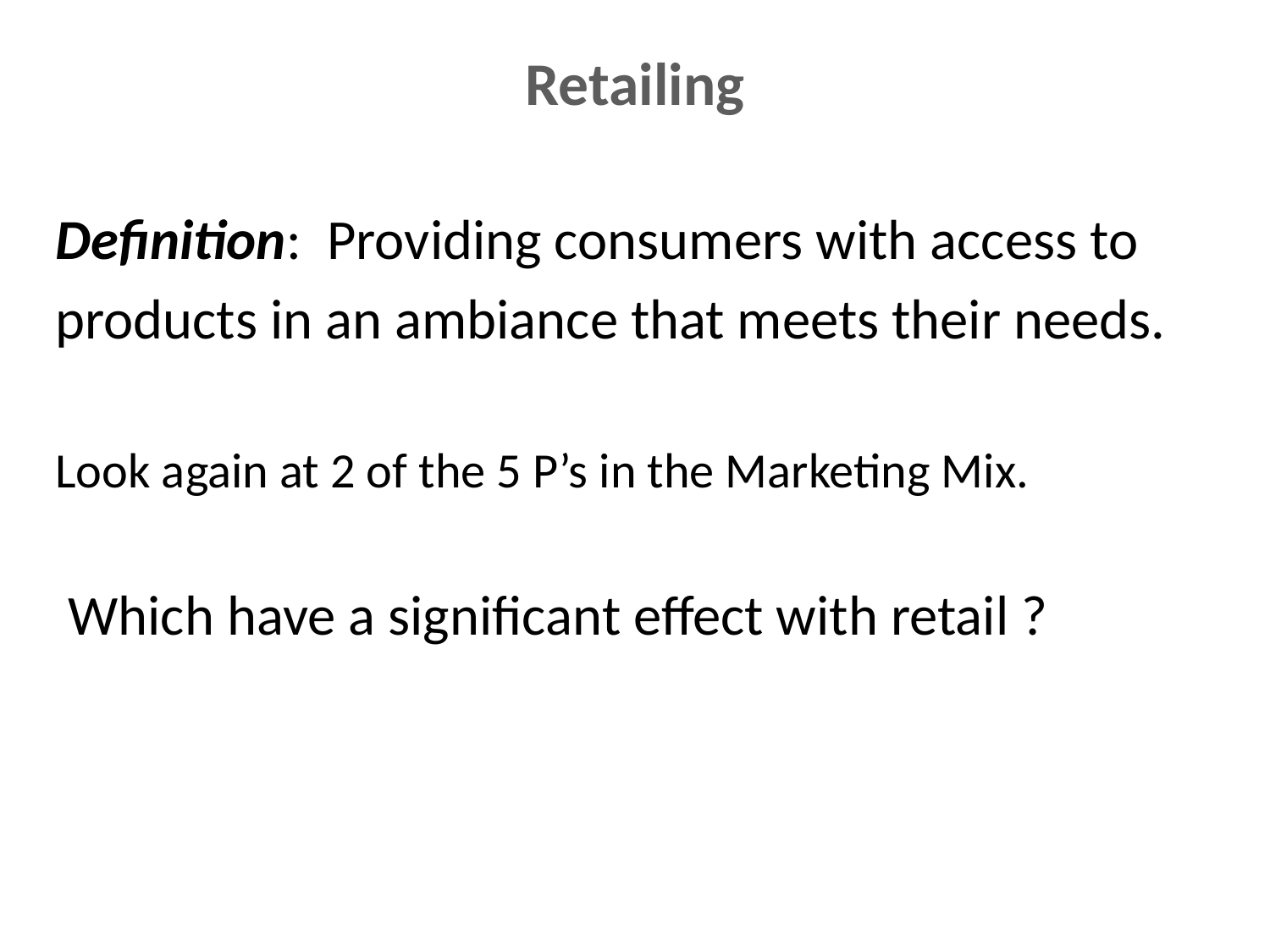

# Retailing
Definition:  Providing consumers with access to
products in an ambiance that meets their needs.

Look again at 2 of the 5 P’s in the Marketing Mix.

 Which have a significant effect with retail ?